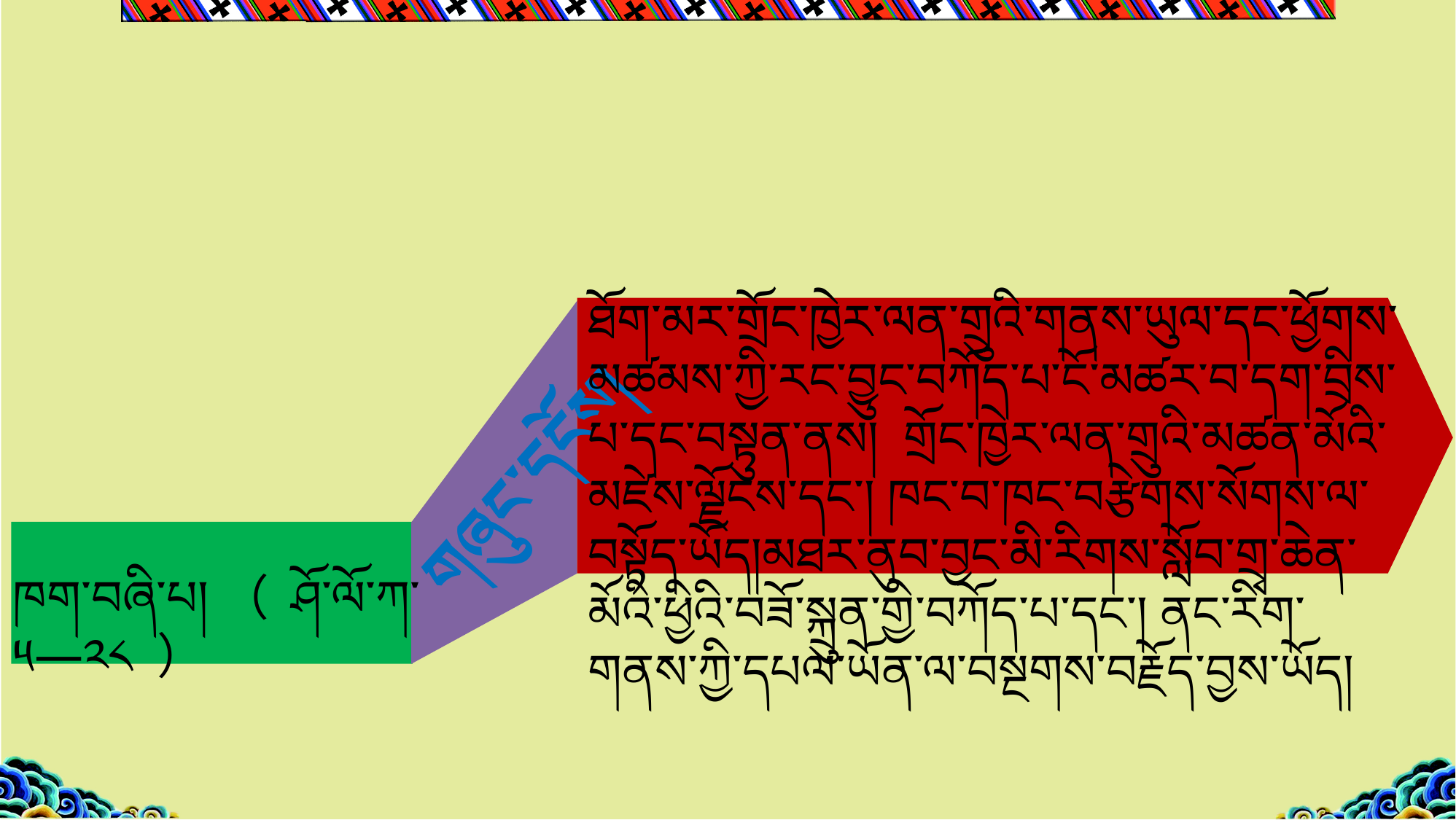

ཐོག་མར་གྲོང་ཁྱེར་ལན་གྲུའི་གནས་ཡུལ་དང་ཕྱོགས་མཚམས་ཀྱི་རང་བྱུང་བཀོད་པ་ངོ་མཚར་བ་དག་བྲིས་པ་དང་བསྟུན་ནས།  གྲོང་ཁྱེར་ལན་གྲུའི་མཚན་མོའི་མཛེས་ལྗོངས་དང་། ཁང་བ་ཁང་བརྩེགས་སོགས་ལ་བསྟོད་ཡོད།མཐར་ནུབ་བྱང་མི་རིགས་སློབ་གྲྭ་ཆེན་མོའི་ཕྱིའི་བཟོ་སྐྲུན་གྱི་བཀོད་པ་དང་། ནང་རིག་གནས་ཀྱི་དཔལ་ཡོན་ལ་བསྔགས་བརྗོད་བྱས་ཡོད།

གཞུང་དངོས།

ཁག་བཞི་པ།（ ཤོ་ལོ་ཀ་ ༥—༢༨ ）